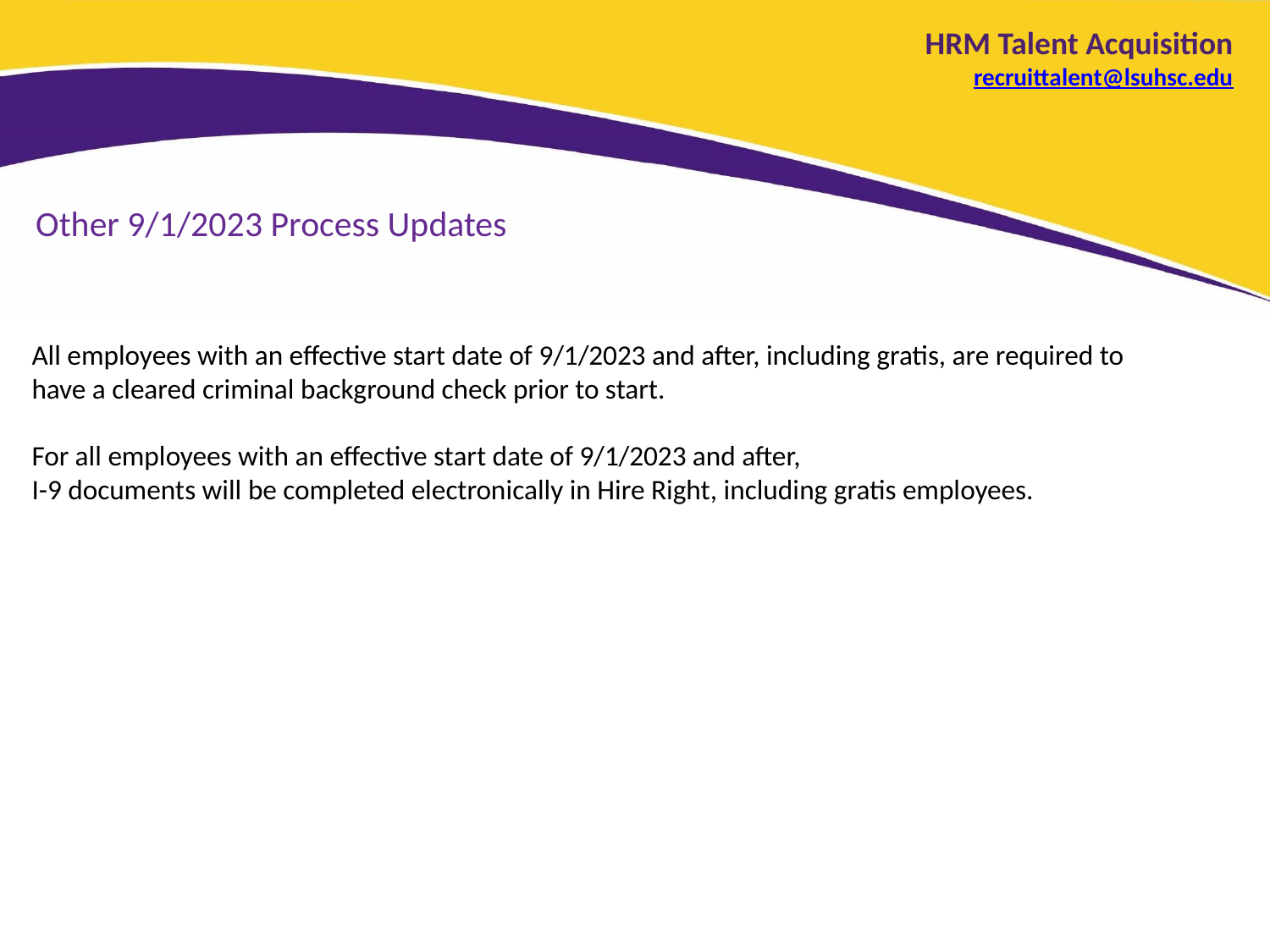

HRM Talent Acquisition
recruittalent@lsuhsc.edu
Other 9/1/2023 Process Updates
All employees with an effective start date of 9/1/2023 and after, including gratis, are required to have a cleared criminal background check prior to start.

For all employees with an effective start date of 9/1/2023 and after,
I-9 documents will be completed electronically in Hire Right, including gratis employees.